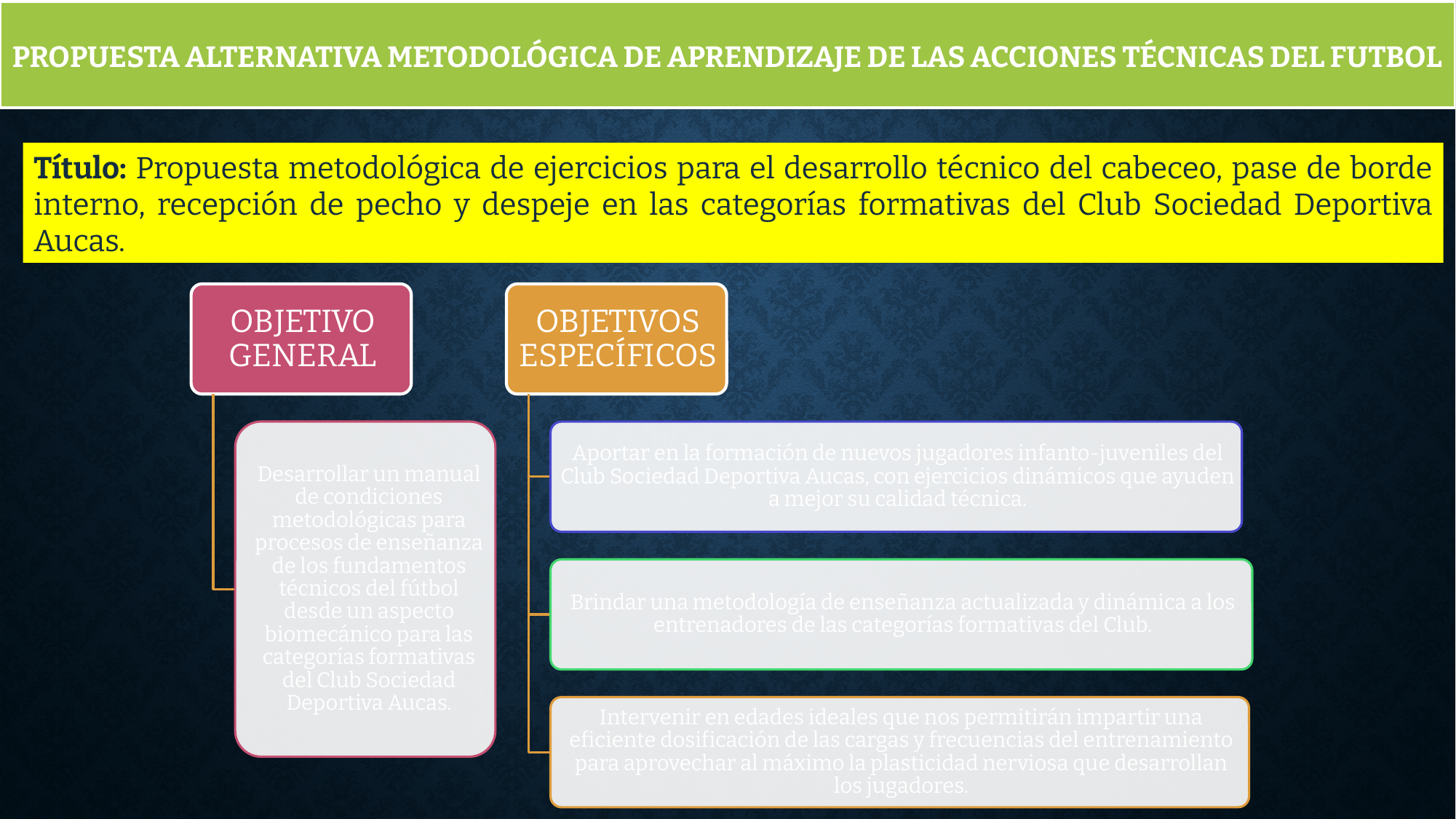

PROPUESTA ALTERNATIVA METODOLÓGICA DE APRENDIZAJE DE LAS ACCIONES TÉCNICAS DEL FUTBOL
Título: Propuesta metodológica de ejercicios para el desarrollo técnico del cabeceo, pase de borde interno, recepción de pecho y despeje en las categorías formativas del Club Sociedad Deportiva Aucas.
OBJETIVO GENERAL
Desarrollar un manual de condiciones metodológicas para procesos de enseñanza de los fundamentos técnicos del fútbol desde un aspecto biomecánico para las categorías formativas del Club Sociedad Deportiva Aucas.
OBJETIVOS ESPECÍFICOS
Aportar en la formación de nuevos jugadores infanto-juveniles del Club Sociedad Deportiva Aucas, con ejercicios dinámicos que ayuden a mejor su calidad técnica.
Brindar una metodología de enseñanza actualizada y dinámica a los entrenadores de las categorías formativas del Club.
Intervenir en edades ideales que nos permitirán impartir una eficiente dosificación de las cargas y frecuencias del entrenamiento para aprovechar al máximo la plasticidad nerviosa que desarrollan los jugadores.